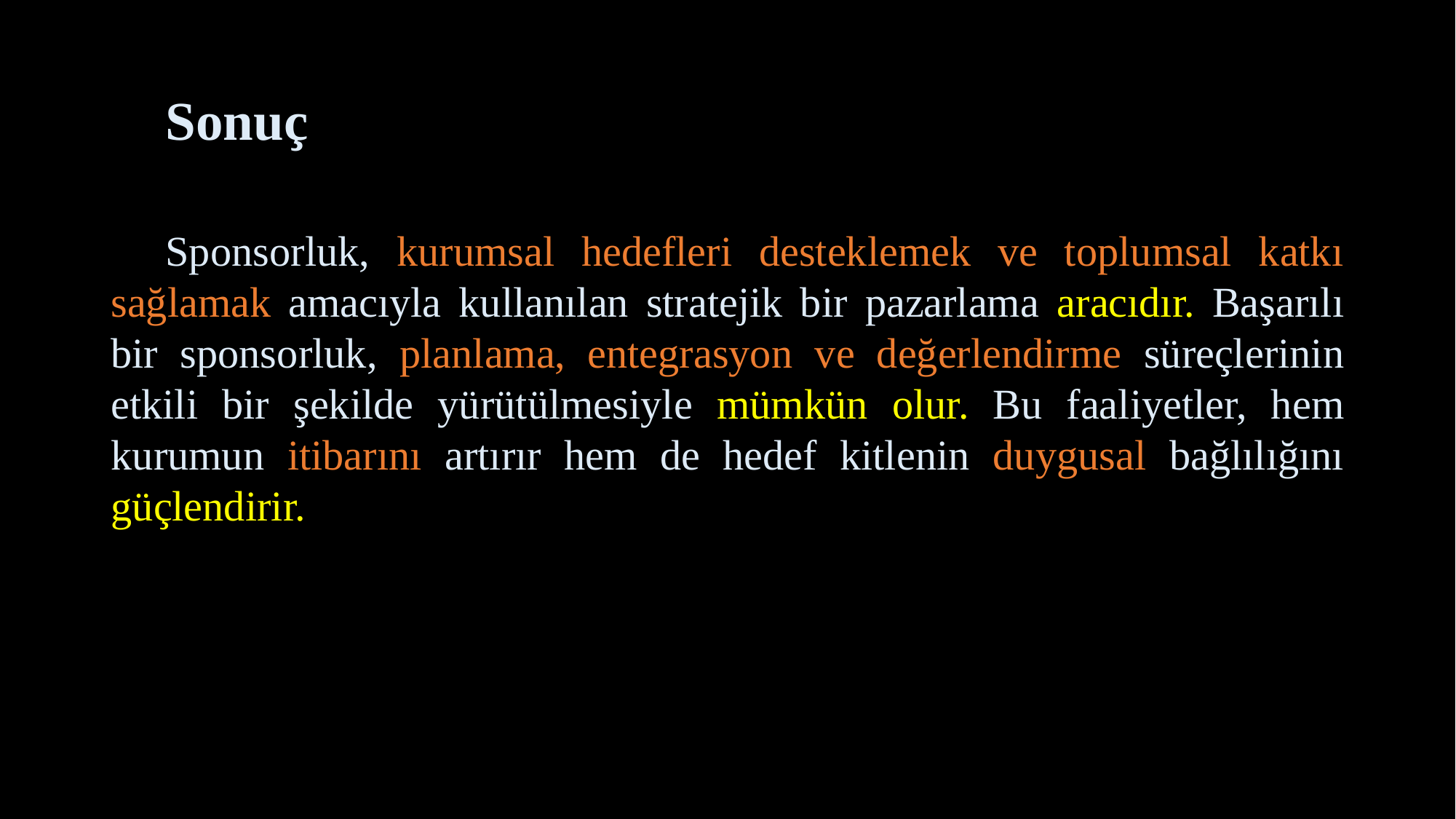

# Sonuç
Sponsorluk, kurumsal hedefleri desteklemek ve toplumsal katkı sağlamak amacıyla kullanılan stratejik bir pazarlama aracıdır. Başarılı bir sponsorluk, planlama, entegrasyon ve değerlendirme süreçlerinin etkili bir şekilde yürütülmesiyle mümkün olur. Bu faaliyetler, hem kurumun itibarını artırır hem de hedef kitlenin duygusal bağlılığını güçlendirir.